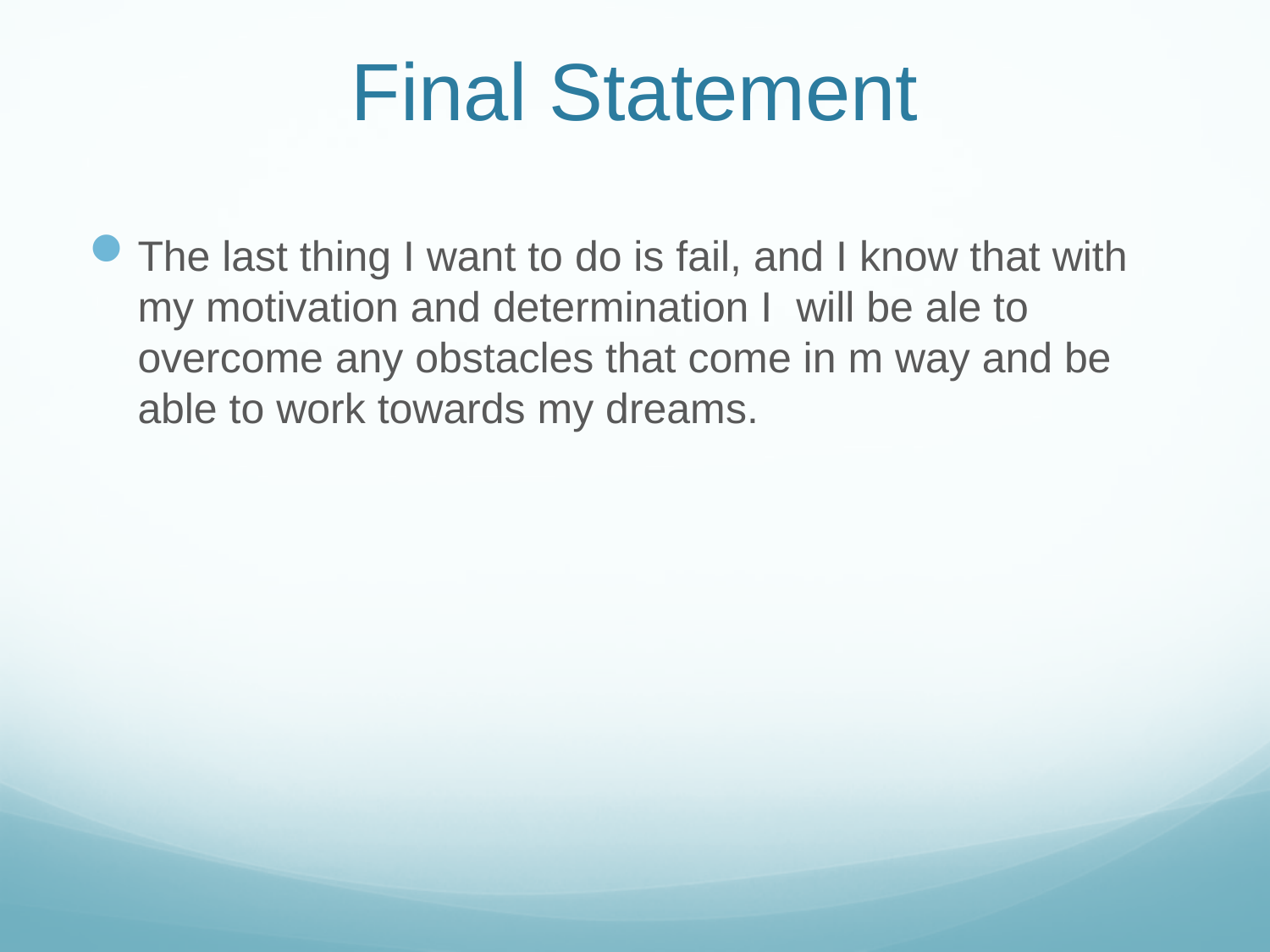

# Final Statement
The last thing I want to do is fail, and I know that with my motivation and determination I  will be ale to overcome any obstacles that come in m way and be able to work towards my dreams.